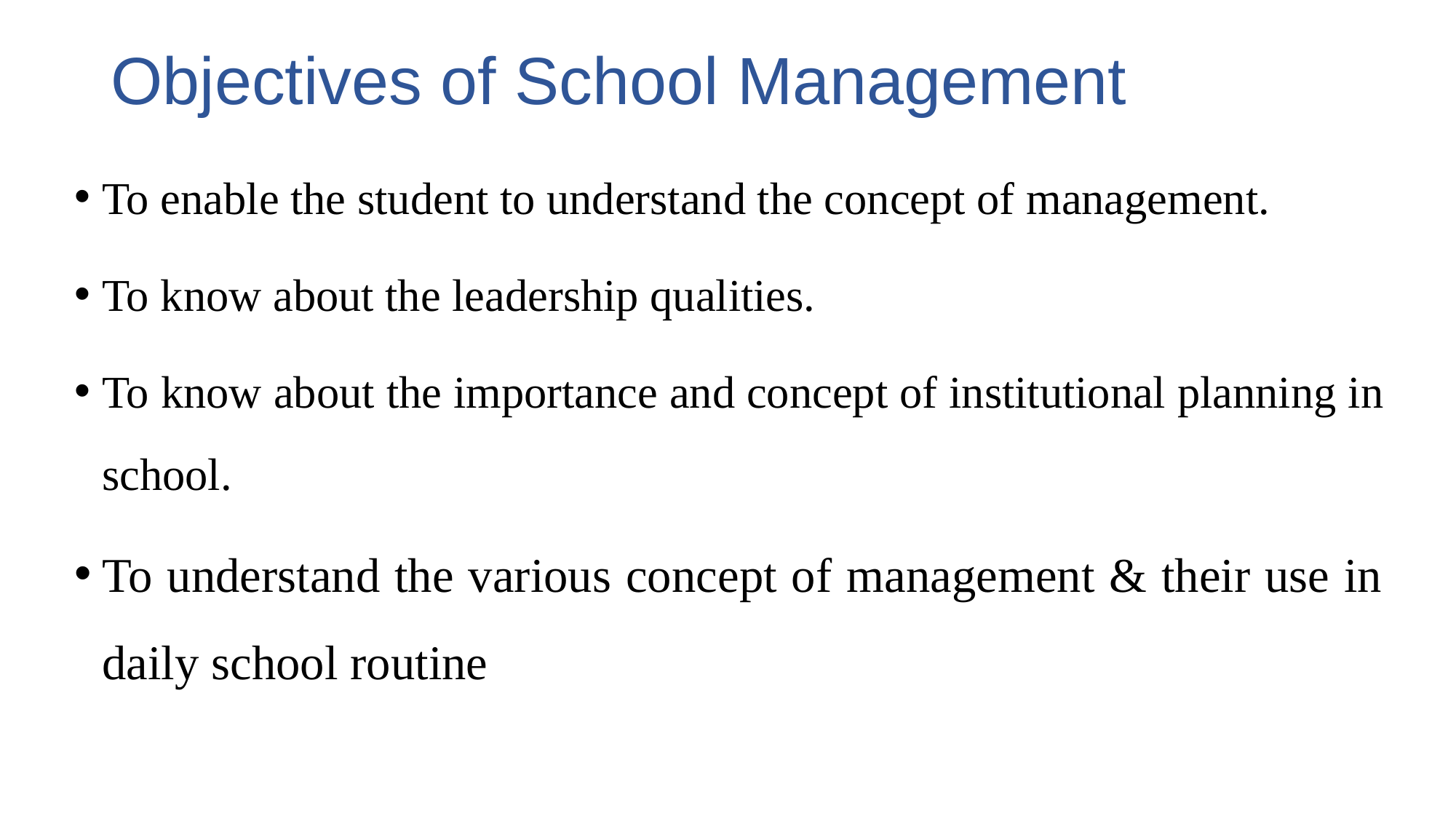

# Objectives of School Management
To enable the student to understand the concept of management.
To know about the leadership qualities.
To know about the importance and concept of institutional planning in school.
To understand the various concept of management & their use in daily school routine